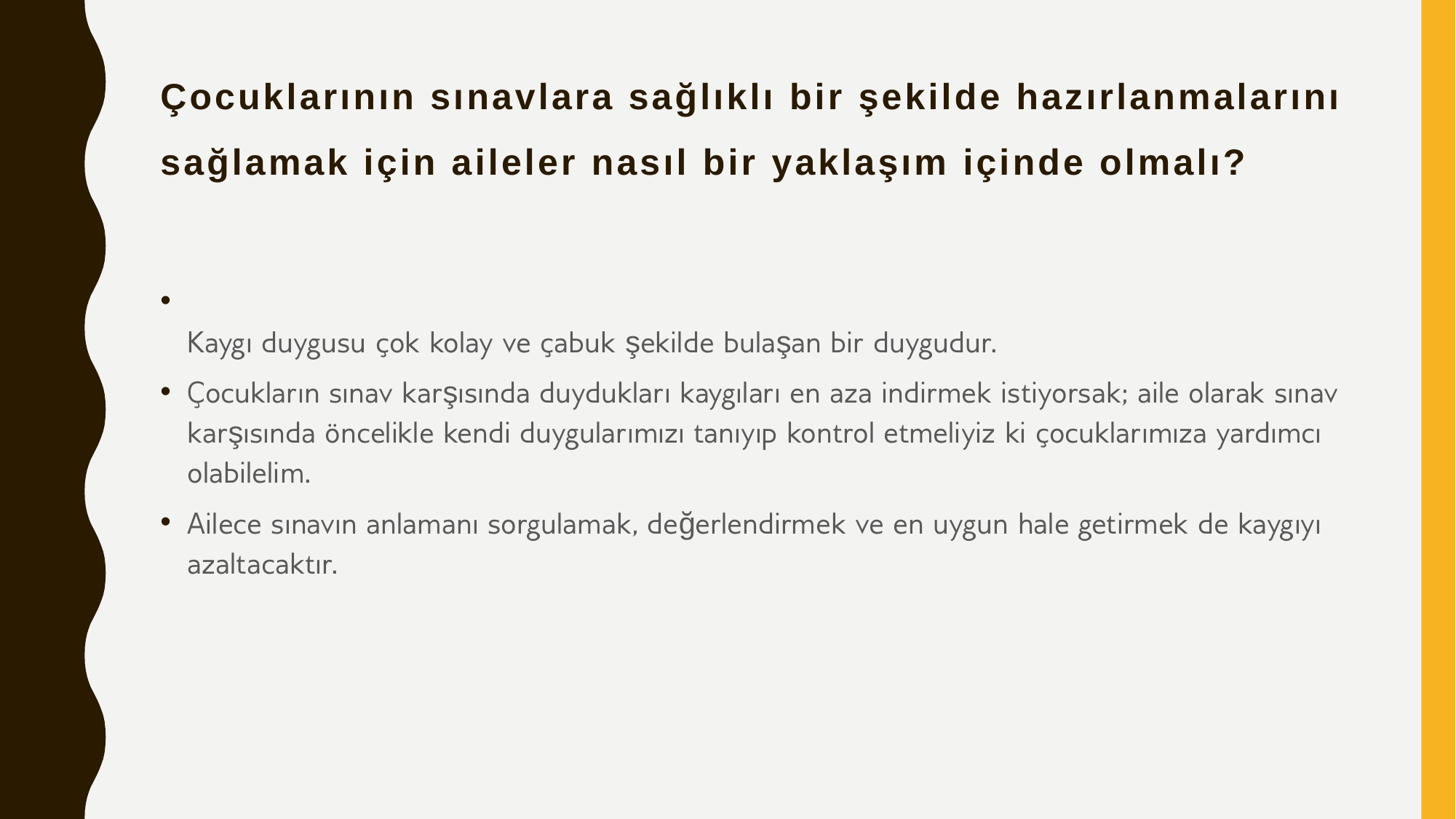

# Çocuklarının sınavlara sağlıklı bir şekilde hazırlanmalarını sağlamak için aileler nasıl bir yaklaşım içinde olmalı?
Kaygı duygusu çok kolay ve çabuk şekilde bulaşan bir duygudur.
Çocukların sınav karşısında duydukları kaygıları en aza indirmek istiyorsak; aile olarak sınav karşısında öncelikle kendi duygularımızı tanıyıp kontrol etmeliyiz ki çocuklarımıza yardımcı olabilelim.
Ailece sınavın anlamanı sorgulamak, değerlendirmek ve en uygun hale getirmek de kaygıyı azaltacaktır.